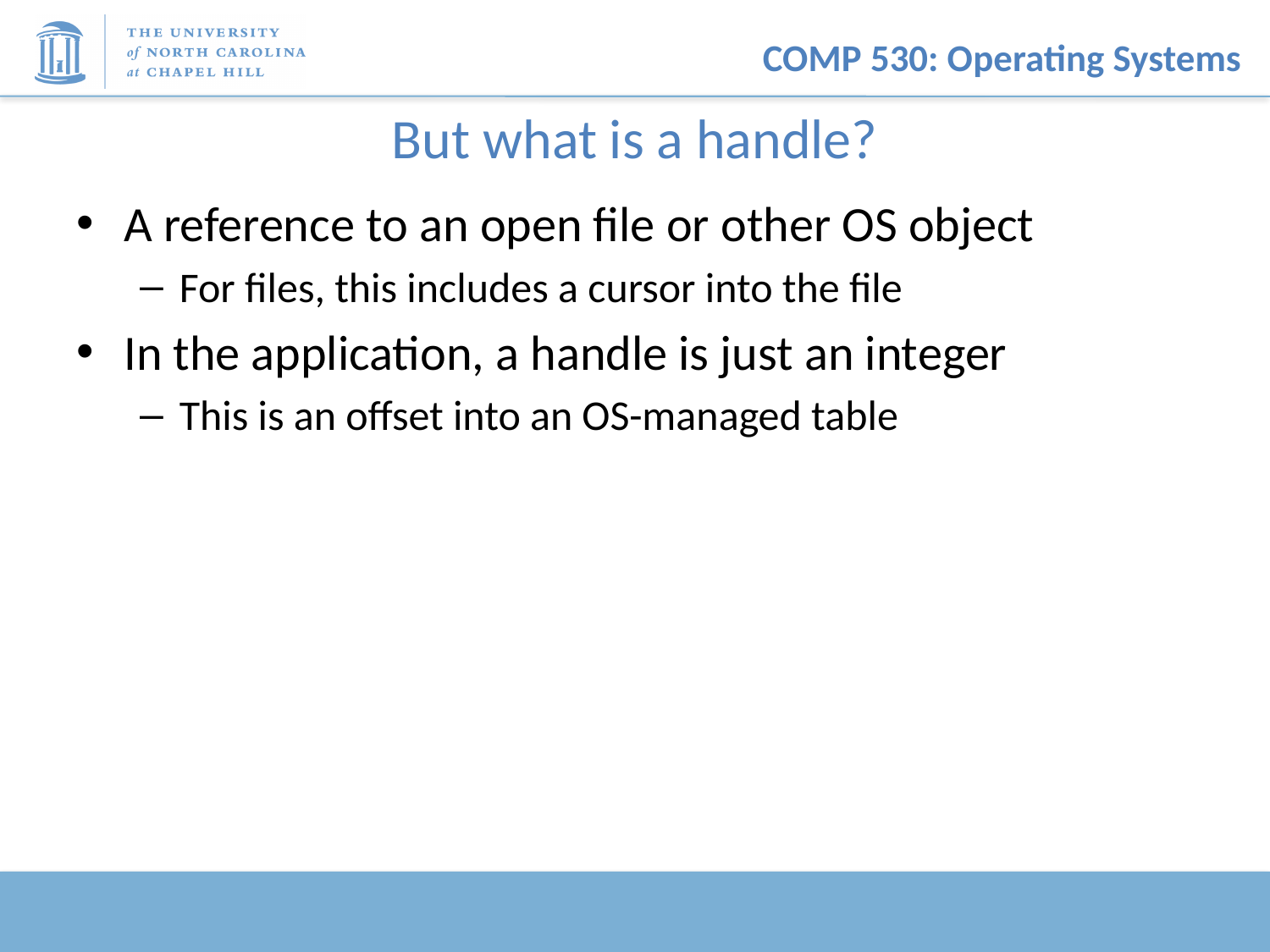

# But what is a handle?
A reference to an open file or other OS object
For files, this includes a cursor into the file
In the application, a handle is just an integer
This is an offset into an OS-managed table